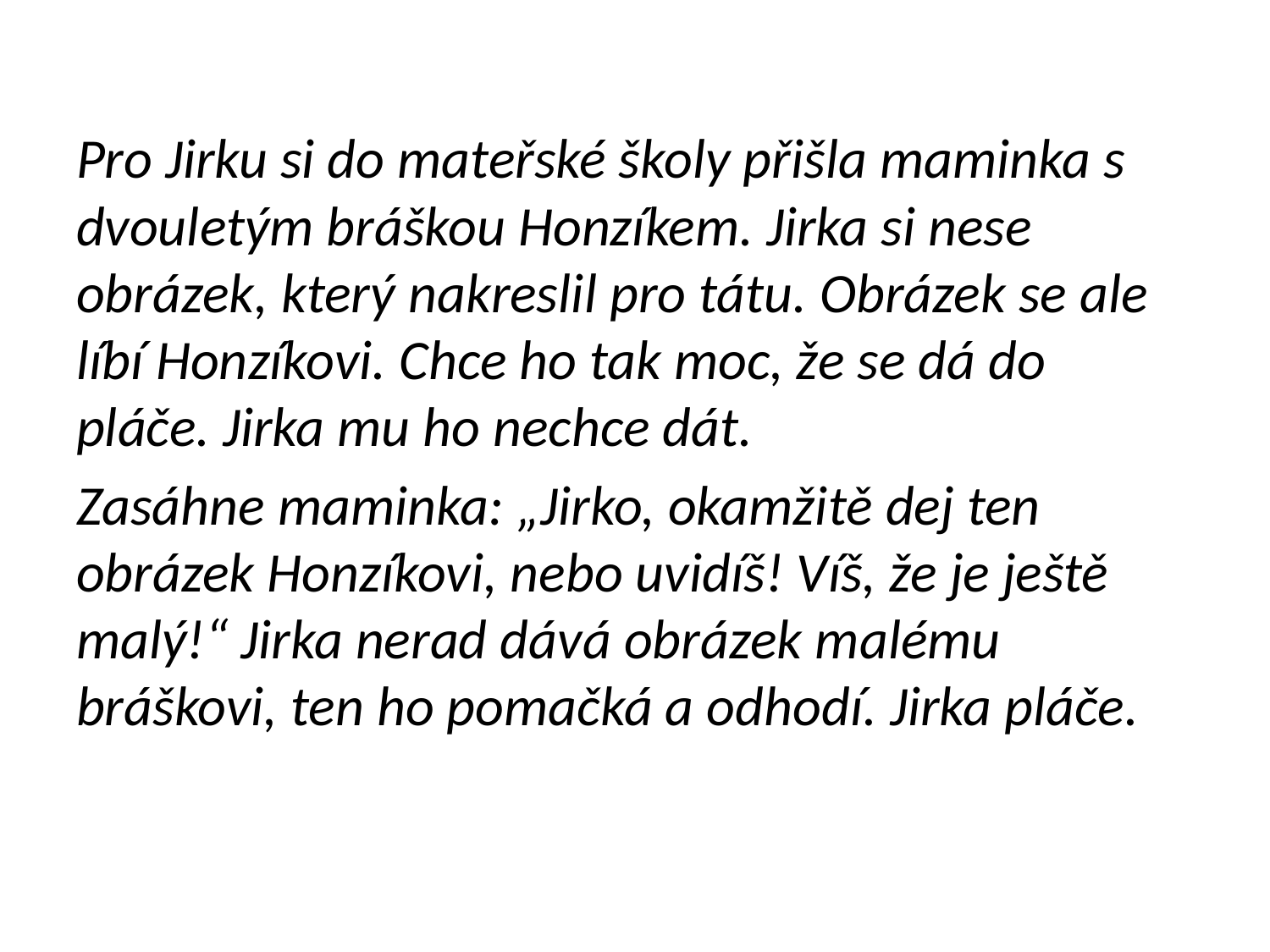

Pro Jirku si do mateřské školy přišla maminka s dvouletým bráškou Honzíkem. Jirka si nese obrázek, který nakreslil pro tátu. Obrázek se ale líbí Honzíkovi. Chce ho tak moc, že se dá do pláče. Jirka mu ho nechce dát.
Zasáhne maminka: „Jirko, okamžitě dej ten obrázek Honzíkovi, nebo uvidíš! Víš, že je ještě malý!“ Jirka nerad dává obrázek malému bráškovi, ten ho pomačká a odhodí. Jirka pláče.